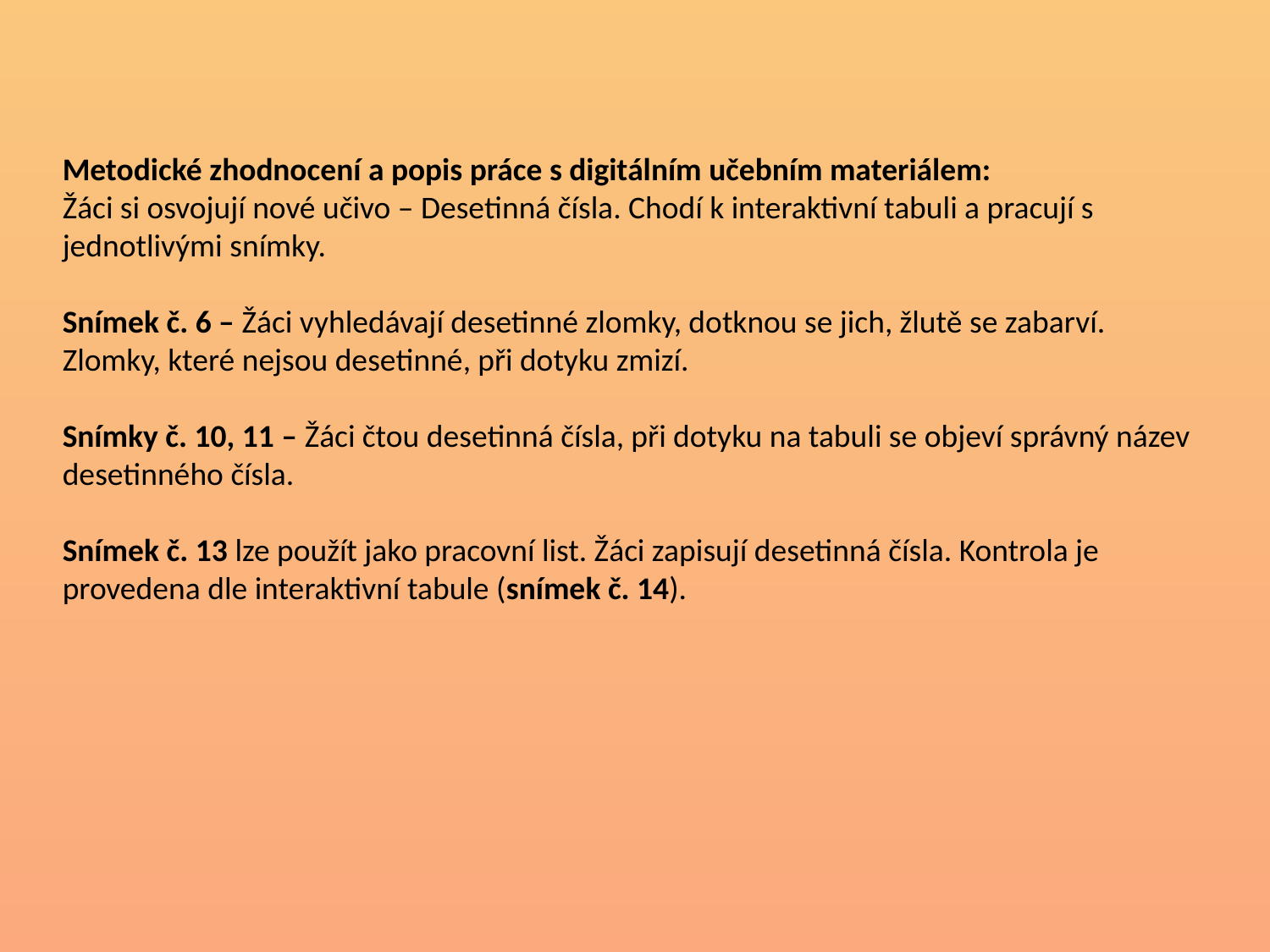

Metodické zhodnocení a popis práce s digitálním učebním materiálem:
Žáci si osvojují nové učivo – Desetinná čísla. Chodí k interaktivní tabuli a pracují s jednotlivými snímky.

Snímek č. 6 – Žáci vyhledávají desetinné zlomky, dotknou se jich, žlutě se zabarví. Zlomky, které nejsou desetinné, při dotyku zmizí.

Snímky č. 10, 11 – Žáci čtou desetinná čísla, při dotyku na tabuli se objeví správný název desetinného čísla.

Snímek č. 13 lze použít jako pracovní list. Žáci zapisují desetinná čísla. Kontrola je provedena dle interaktivní tabule (snímek č. 14).